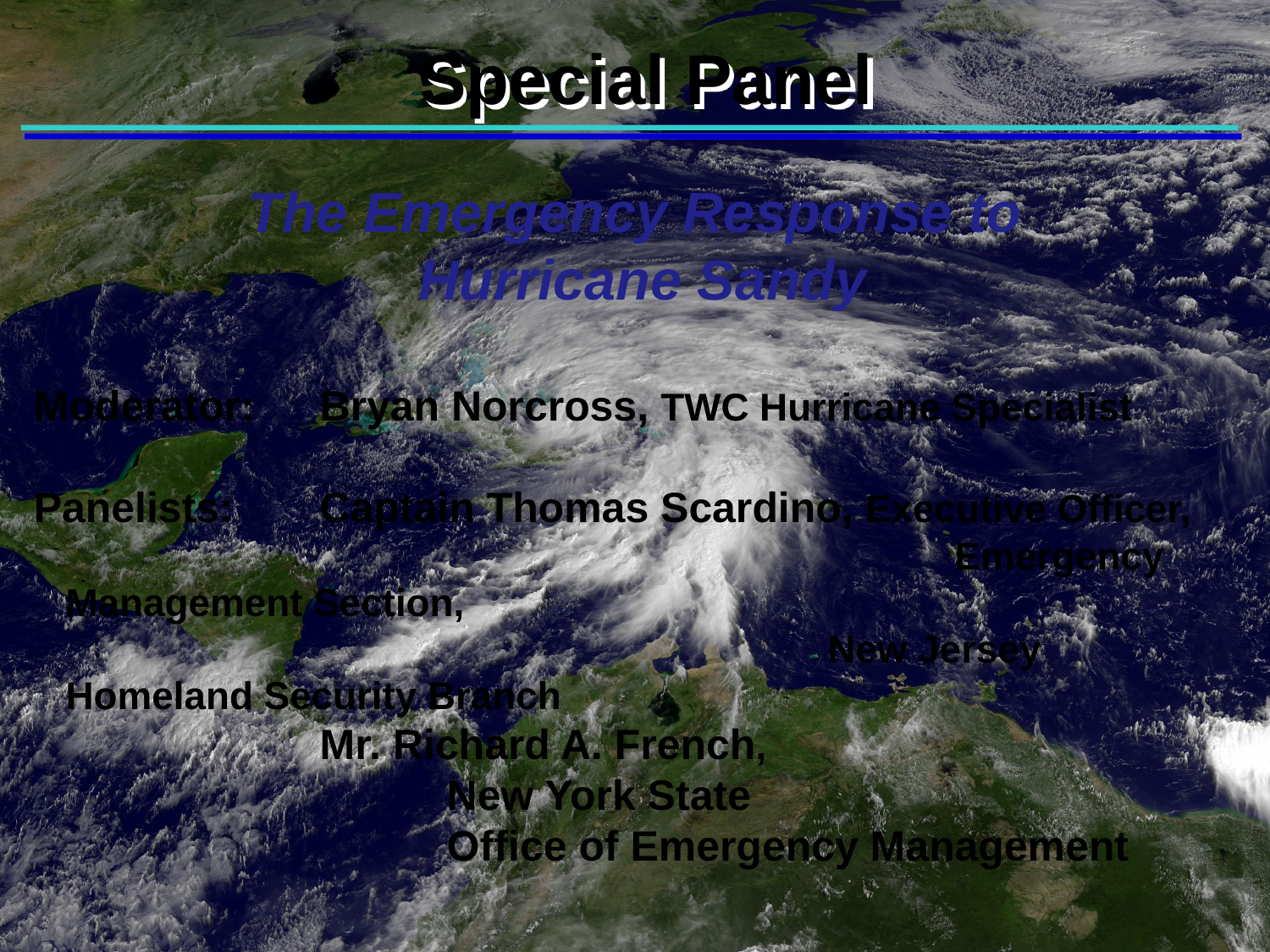

# Special Panel
The Emergency Response to
 Hurricane Sandy

Moderator:	Bryan Norcross, TWC Hurricane Specialist

Panelists:	Captain Thomas Scardino, Executive Officer,
								Emergency Management Section,
							New Jersey Homeland Security Branch
			Mr. Richard A. French,
				New York State
				Office of Emergency Management